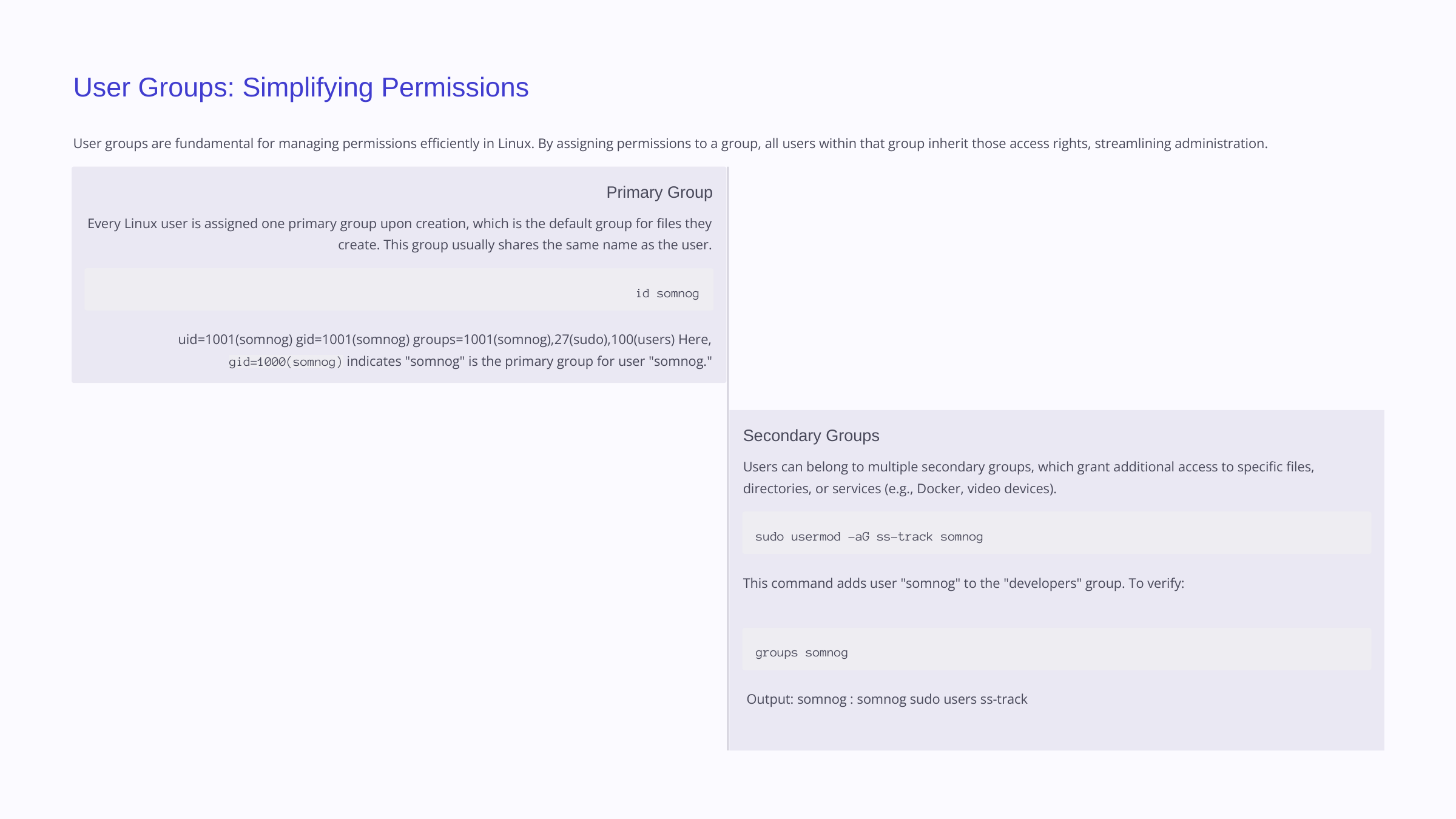

User Groups: Simplifying Permissions
User groups are fundamental for managing permissions efficiently in Linux. By assigning permissions to a group, all users within that group inherit those access rights, streamlining administration.

Primary Group
Every Linux user is assigned one primary group upon creation, which is the default group for files they create. This group usually shares the same name as the user.

id somnog
uid=1001(somnog) gid=1001(somnog) groups=1001(somnog),27(sudo),100(users) Here, gid=1000(somnog) indicates "somnog" is the primary group for user "somnog."

Secondary Groups
Users can belong to multiple secondary groups, which grant additional access to specific files, directories, or services (e.g., Docker, video devices).

sudo usermod -aG ss-track somnog
This command adds user "somnog" to the "developers" group. To verify:

groups somnog
 Output: somnog : somnog sudo users ss-track